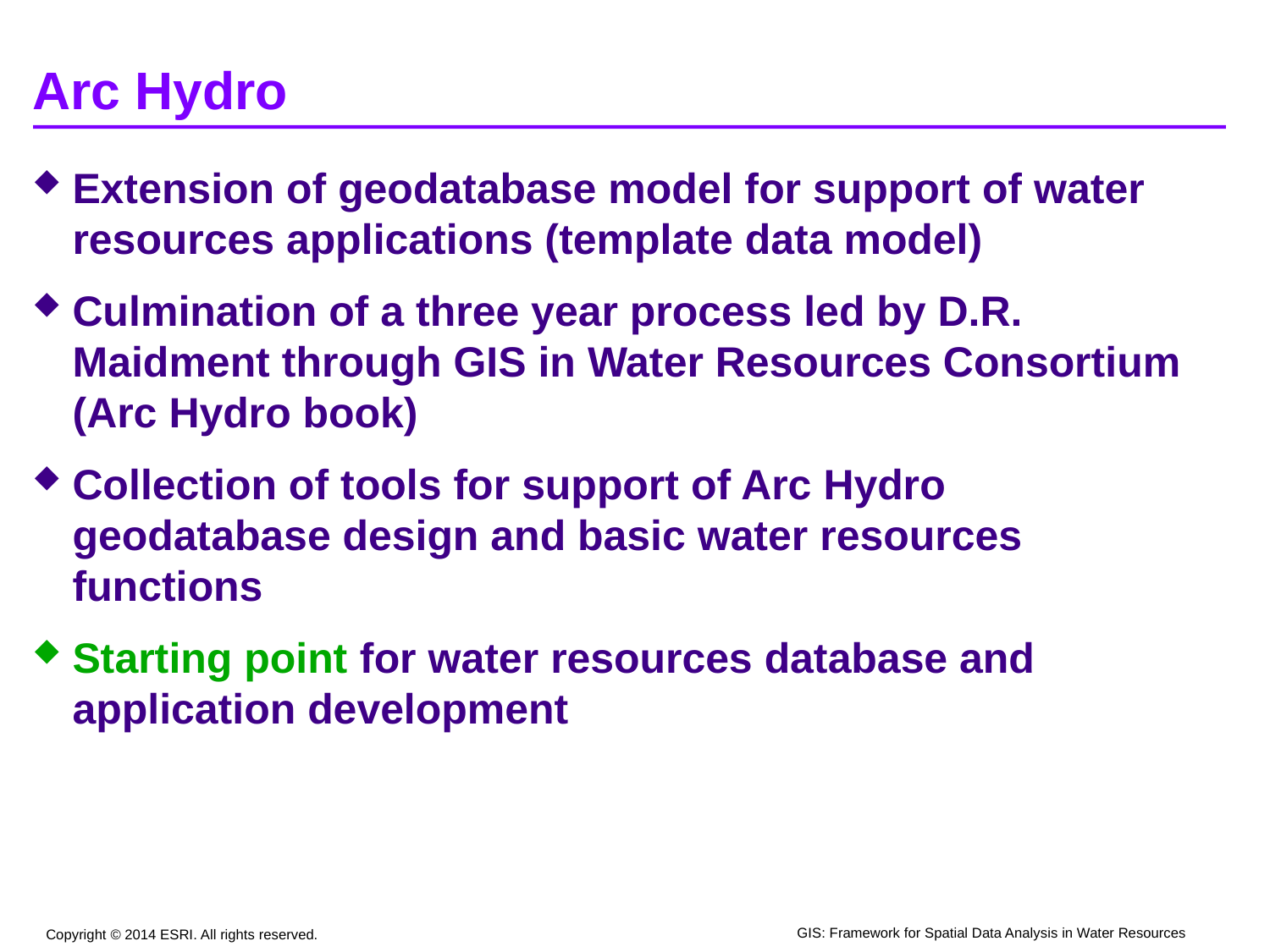

# Arc Hydro
Extension of geodatabase model for support of water resources applications (template data model)
Culmination of a three year process led by D.R. Maidment through GIS in Water Resources Consortium (Arc Hydro book)
Collection of tools for support of Arc Hydro geodatabase design and basic water resources functions
Starting point for water resources database and application development